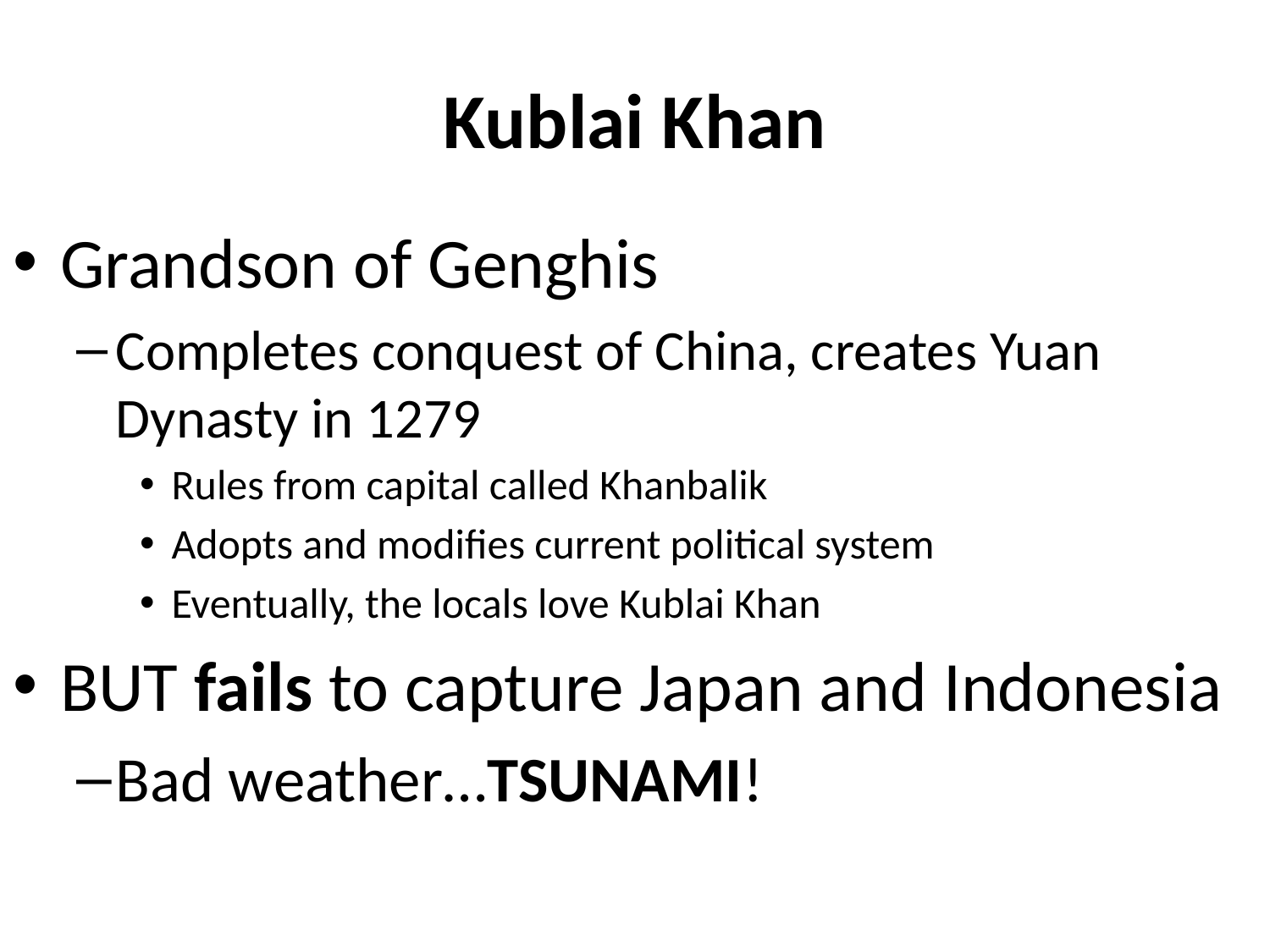

# Kublai Khan
Grandson of Genghis
Completes conquest of China, creates Yuan Dynasty in 1279
Rules from capital called Khanbalik
Adopts and modifies current political system
Eventually, the locals love Kublai Khan
BUT fails to capture Japan and Indonesia
Bad weather…TSUNAMI!